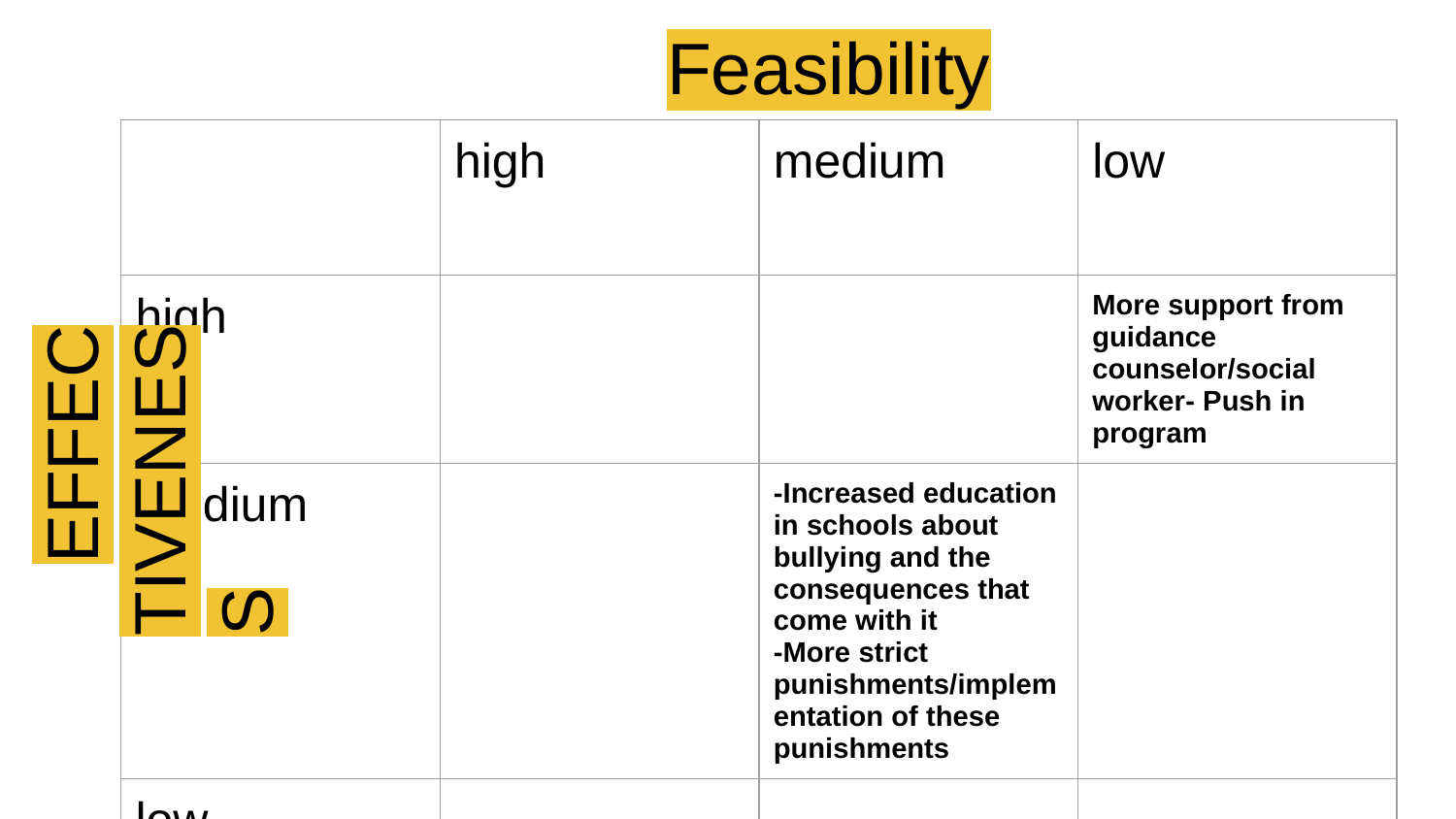

Feasibility
|  | high | medium | low |
| --- | --- | --- | --- |
| high |  |  | More support from guidance counselor/social worker- Push in program |
| medium |  | -Increased education in schools about bullying and the consequences that come with it -More strict punishments/implementation of these punishments |  |
| low |  |  |  |
EFFECTIVENESS